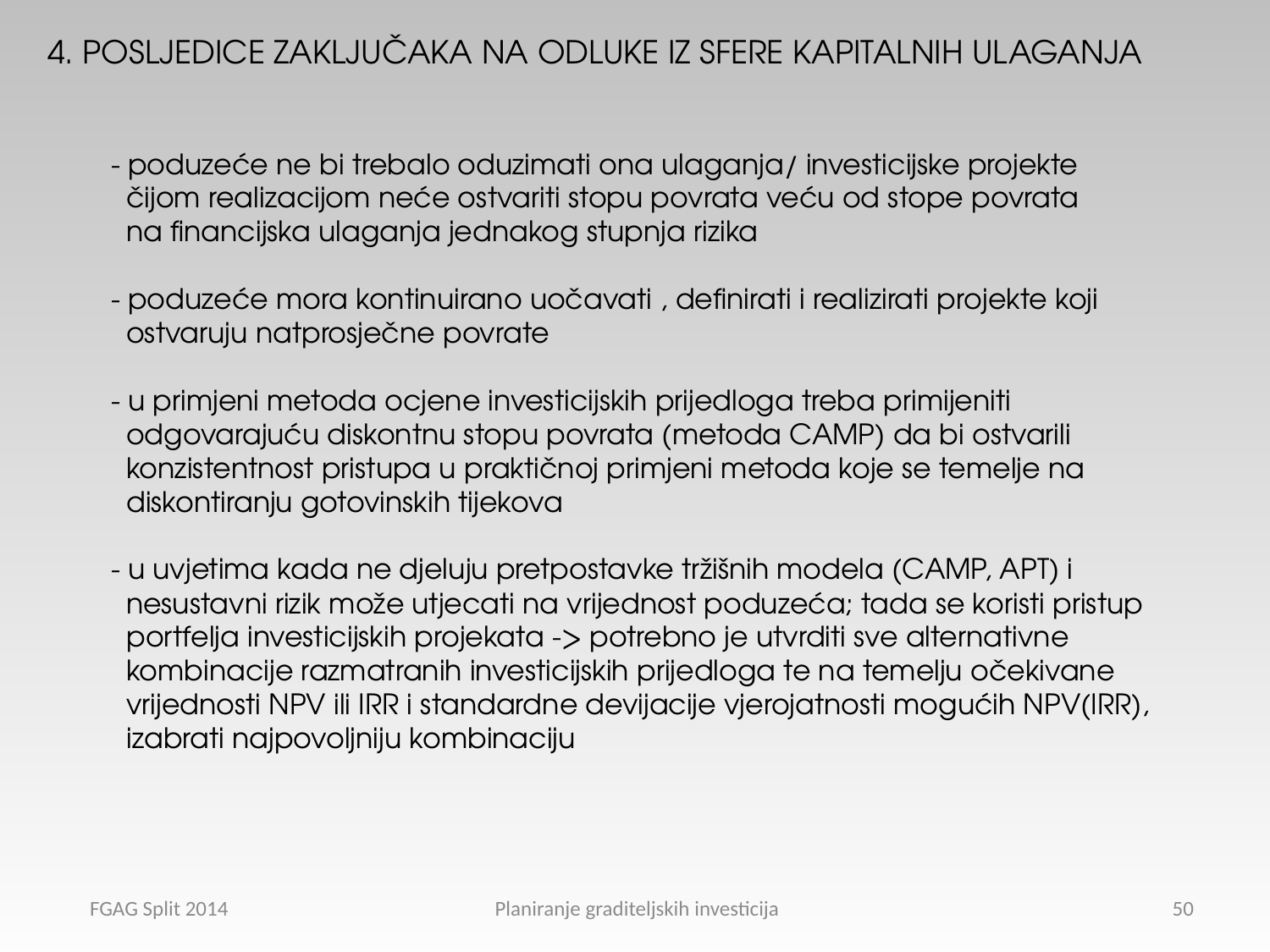

4. POSLJEDICE ZAKLJUČAKA NA ODLUKE IZ SFERE KAPITALNIH ULAGANJA
- poduzeće ne bi trebalo oduzimati ona ulaganja/ investicijske projekte
  čijom realizacijom neće ostvariti stopu povrata veću od stope povrata
  na financijska ulaganja jednakog stupnja rizika

- poduzeće mora kontinuirano uočavati , definirati i realizirati projekte koji
  ostvaruju natprosječne povrate

- u primjeni metoda ocjene investicijskih prijedloga treba primijeniti
  odgovarajuću diskontnu stopu povrata (metoda CAMP) da bi ostvarili
  konzistentnost pristupa u praktičnoj primjeni metoda koje se temelje na
  diskontiranju gotovinskih tijekova

- u uvjetima kada ne djeluju pretpostavke tržišnih modela (CAMP, APT) i
  nesustavni rizik može utjecati na vrijednost poduzeća; tada se koristi pristup
  portfelja investicijskih projekata -> potrebno je utvrditi sve alternativne
  kombinacije razmatranih investicijskih prijedloga te na temelju očekivane
  vrijednosti NPV ili IRR i standardne devijacije vjerojatnosti mogućih NPV(IRR),
  izabrati najpovoljniju kombinaciju

FGAG Split 2014                                                       Planiranje graditeljskih investicija
50